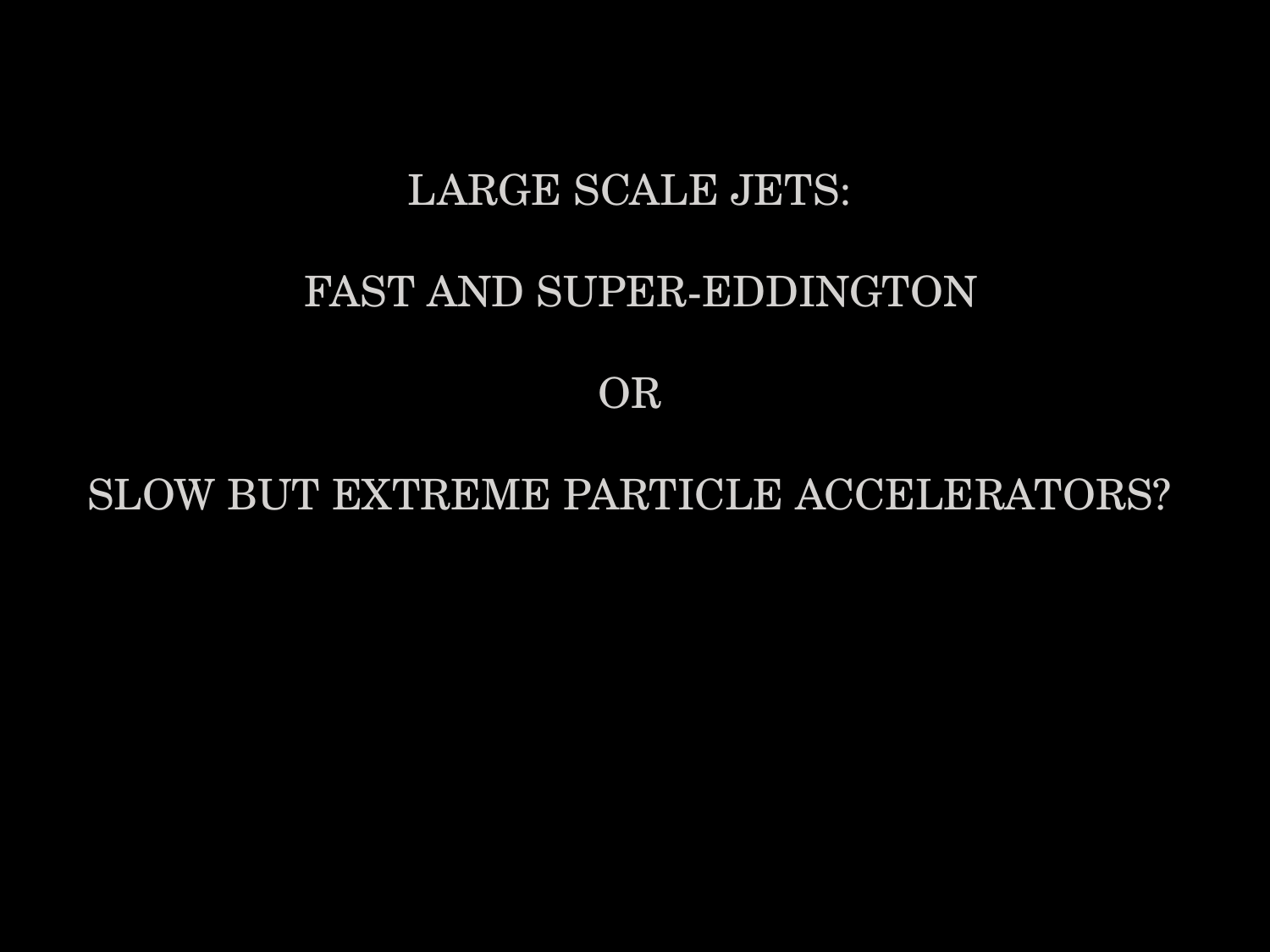

# LARGE SCALE JETs: FAST and super-eddington oR Slow but extreme particle accelerators?